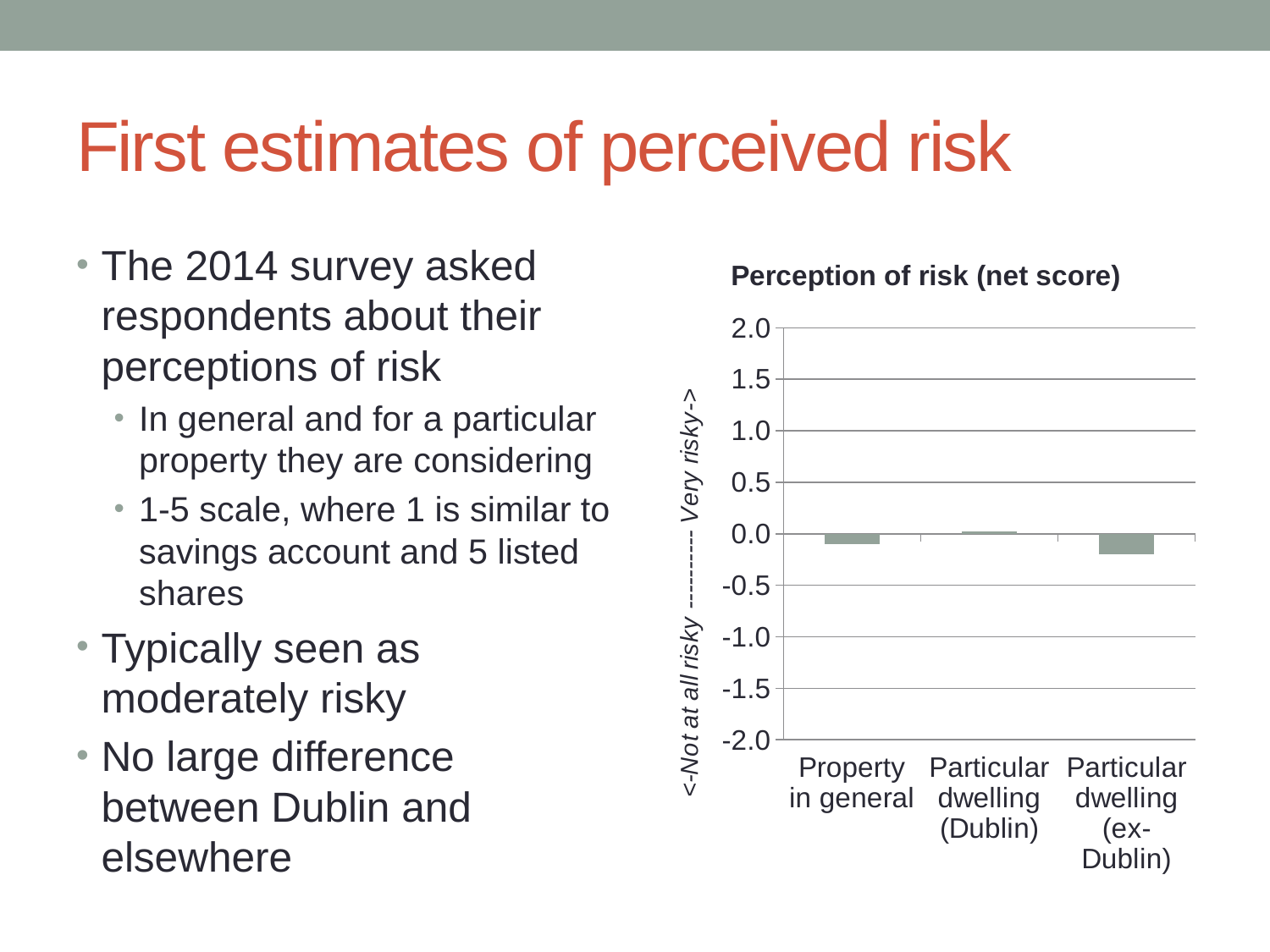

# First estimates of perceived risk

### Chart: Perception of risk (net score)

| Category | Perception of risk |
|---|---|
| Property in general | -0.09679173463839043 |
| Particular dwelling (Dublin) | 0.02286401925391095 |
| Particular dwelling (ex-Dublin) | -0.19543650793650794 |
The 2014 survey asked respondents about their perceptions of risk
In general and for a particular property they are considering
1-5 scale, where 1 is similar to savings account and 5 listed shares
Typically seen as moderately risky
No large difference between Dublin and elsewhere